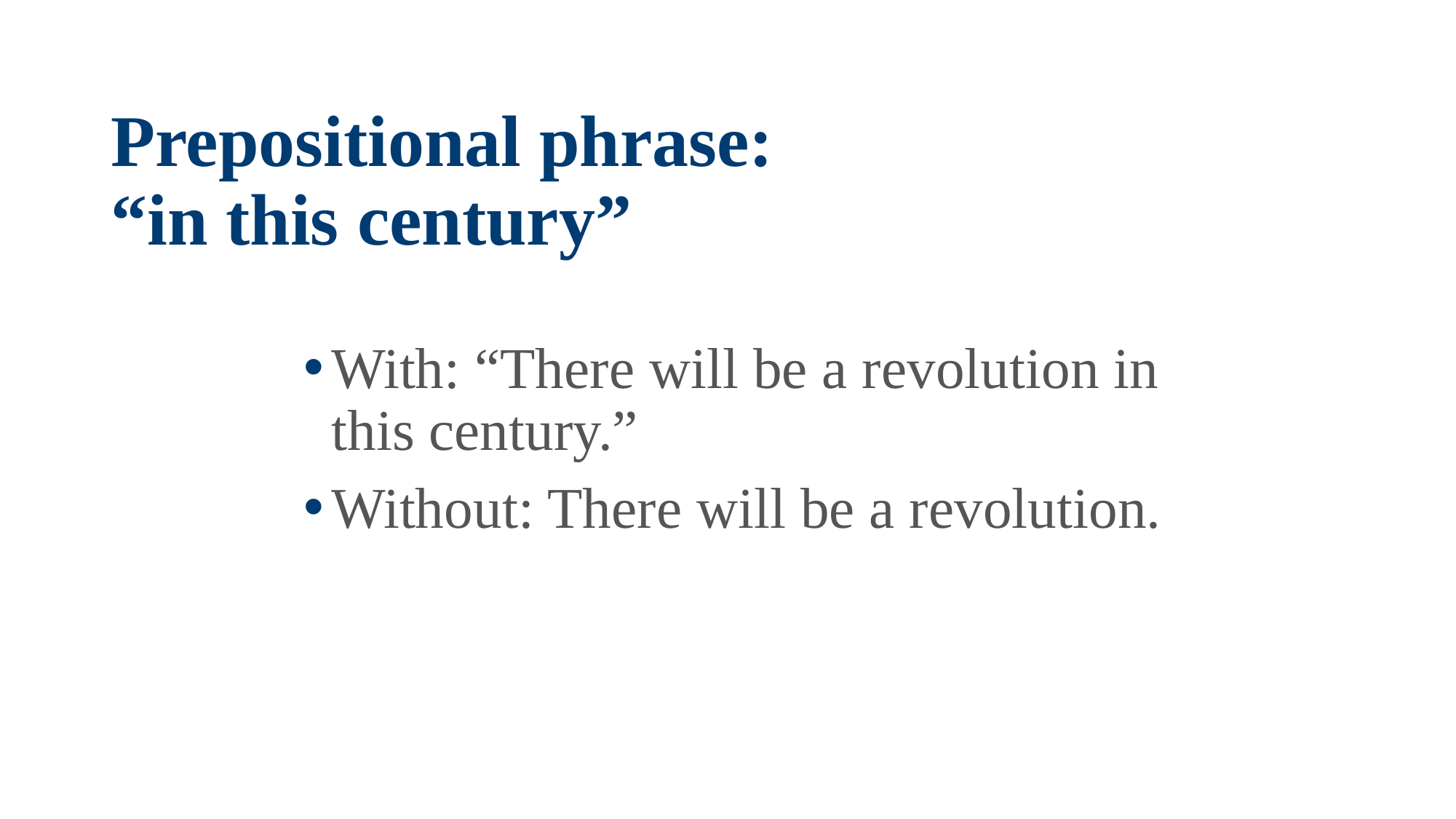

# Prepositional phrase: “in this century”
With: “There will be a revolution in this century.”
Without: There will be a revolution.